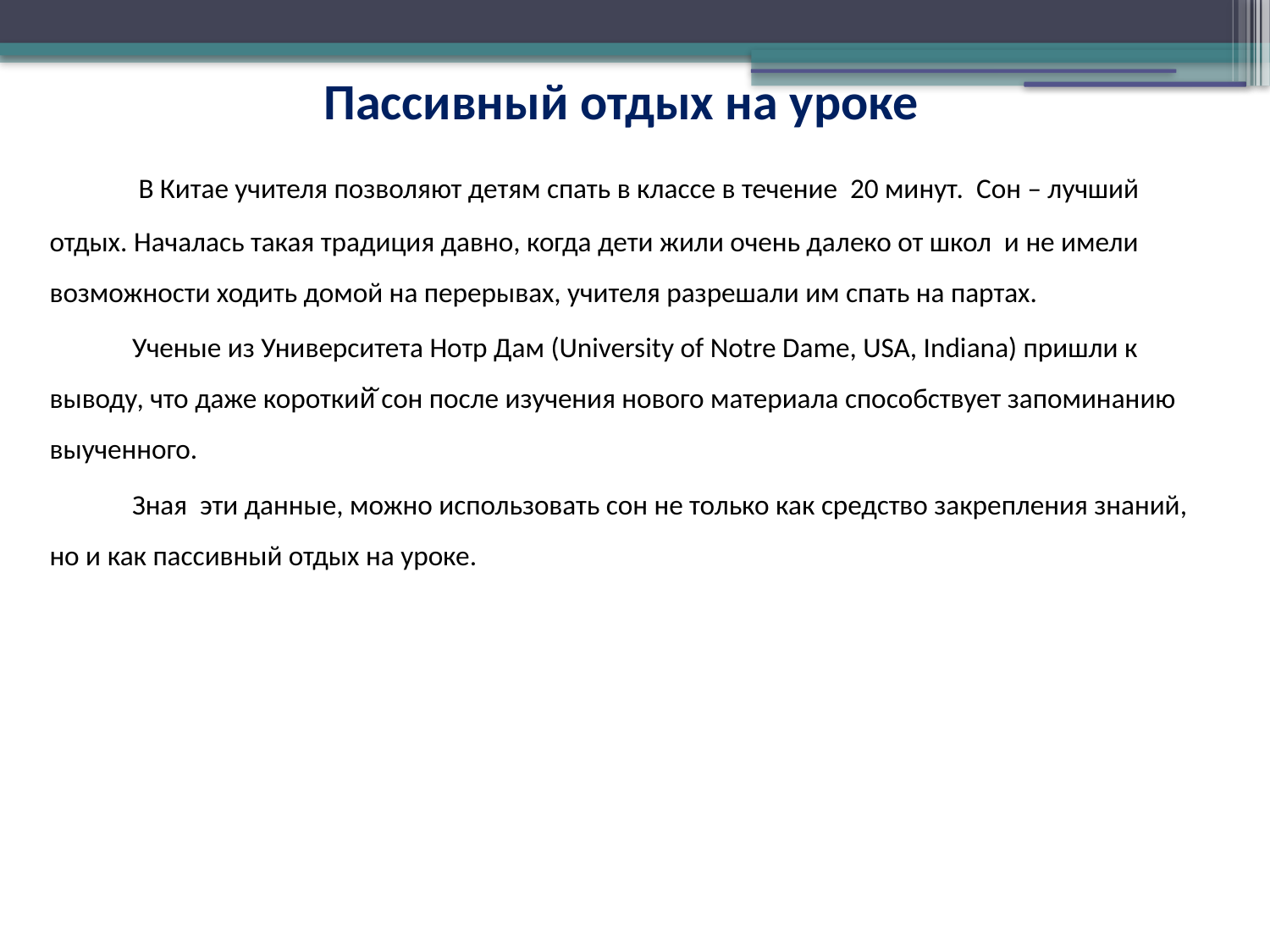

Пассивный отдых на уроке
          В Китае учителя позволяют детям спать в классе в течение  20 минут.  Сон – лучший отдых. Началась такая традиция давно, когда дети жили очень далеко от школ  и не имели возможности ходить домой на перерывах, учителя разрешали им спать на партах.
             Ученые из Университета Нотр Дам (University of Notre Dame, USA, Indiana) пришли к выводу, что даже короткий̆ сон после изучения нового материала способствует запоминанию выученного.
             Зная  эти данные, можно использовать сон не только как средство закрепления знаний, но и как пассивный отдых на уроке.